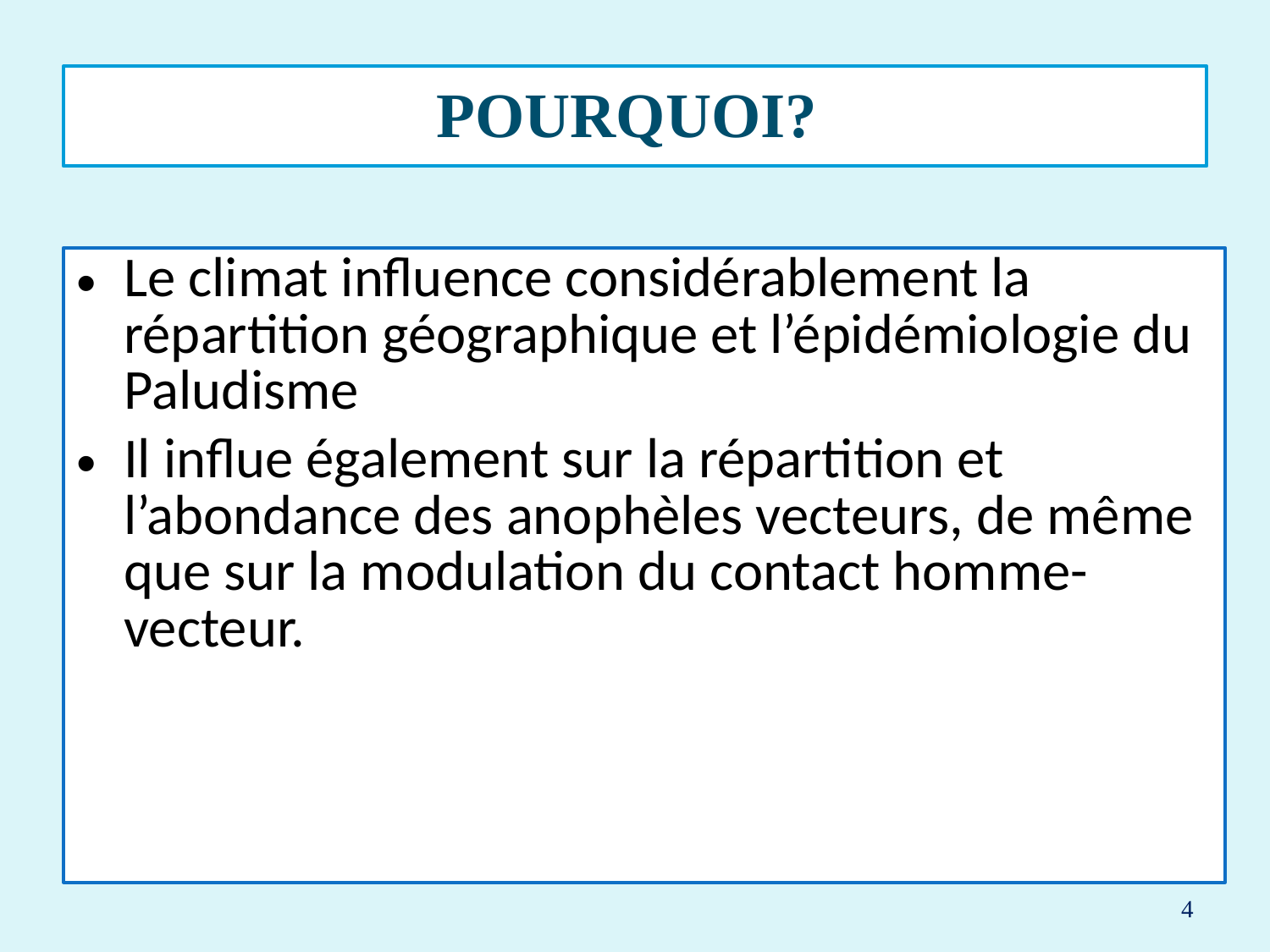

# POURQUOI?
Le climat influence considérablement la répartition géographique et l’épidémiologie du Paludisme
Il influe également sur la répartition et l’abondance des anophèles vecteurs, de même que sur la modulation du contact homme- vecteur.

4